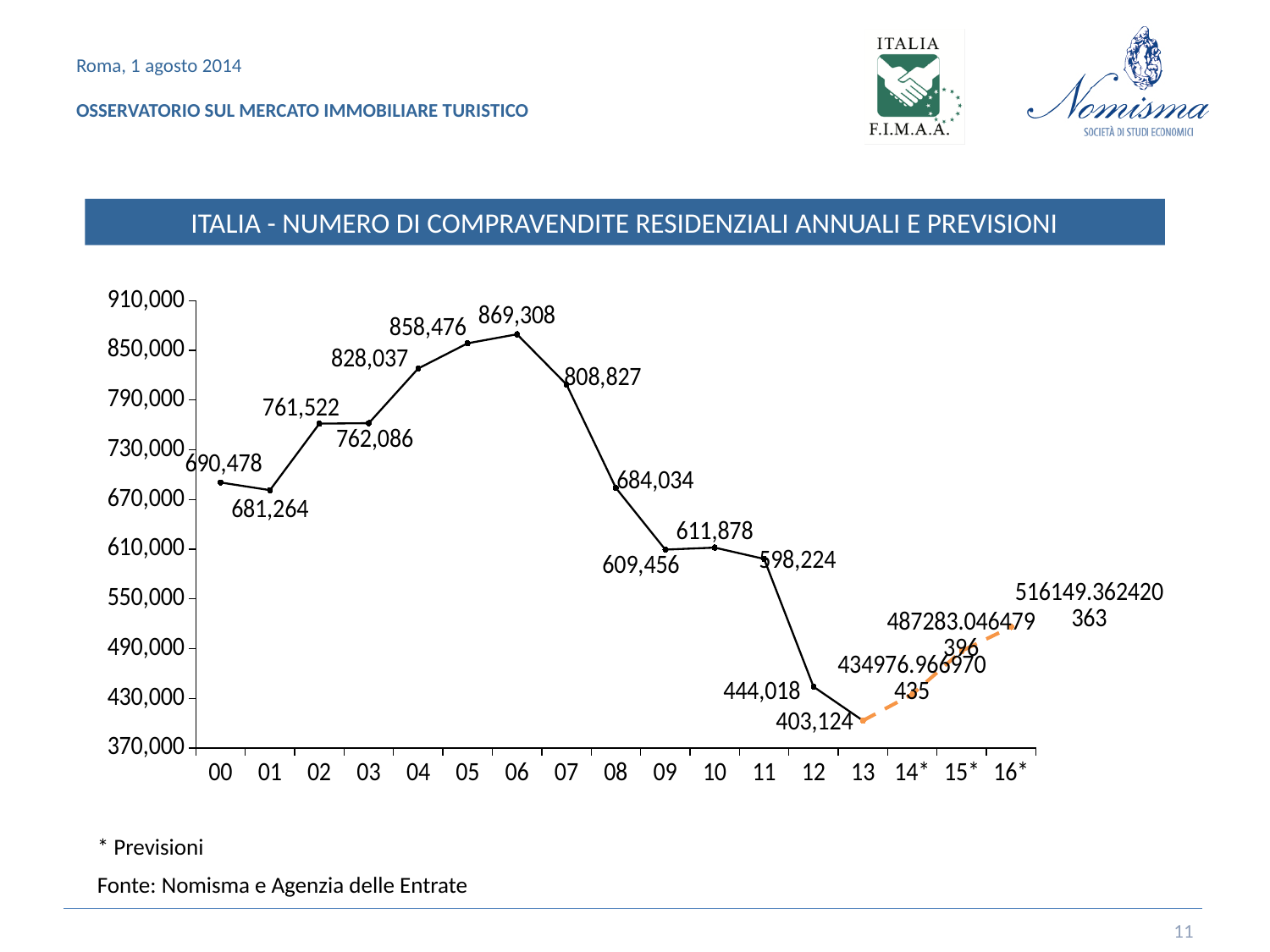

ITALIA - NUMERO DI COMPRAVENDITE RESIDENZIALI ANNUALI E PREVISIONI

### Chart

| Category |  Scenario base |  Scenario tendenziale |
|---|---|---|
| 00 | 690478.08 | None |
| 01 | 681264.2500000002 | None |
| 02 | 761522.1699999998 | None |
| 03 | 762085.8699999996 | None |
| 04 | 828036.5700000003 | None |
| 05 | 858476.3199999997 | None |
| 06 | 869307.5300000003 | None |
| 07 | 808827.07 | None |
| 08 | 684033.6500000004 | None |
| 09 | 609455.5 | None |
| 10 | 611878.0200000001 | None |
| 11 | 598224.0899999997 | None |
| 12 | 444018.00999999995 | None |
| 13 | 403124.0 | 403124.0 |
| 14* | None | 434976.96697043505 |
| 15* | None | 487283.04647939635 |
| 16* | None | 516149.36242036347 |
* Previsioni
Fonte: Nomisma e Agenzia delle Entrate
11